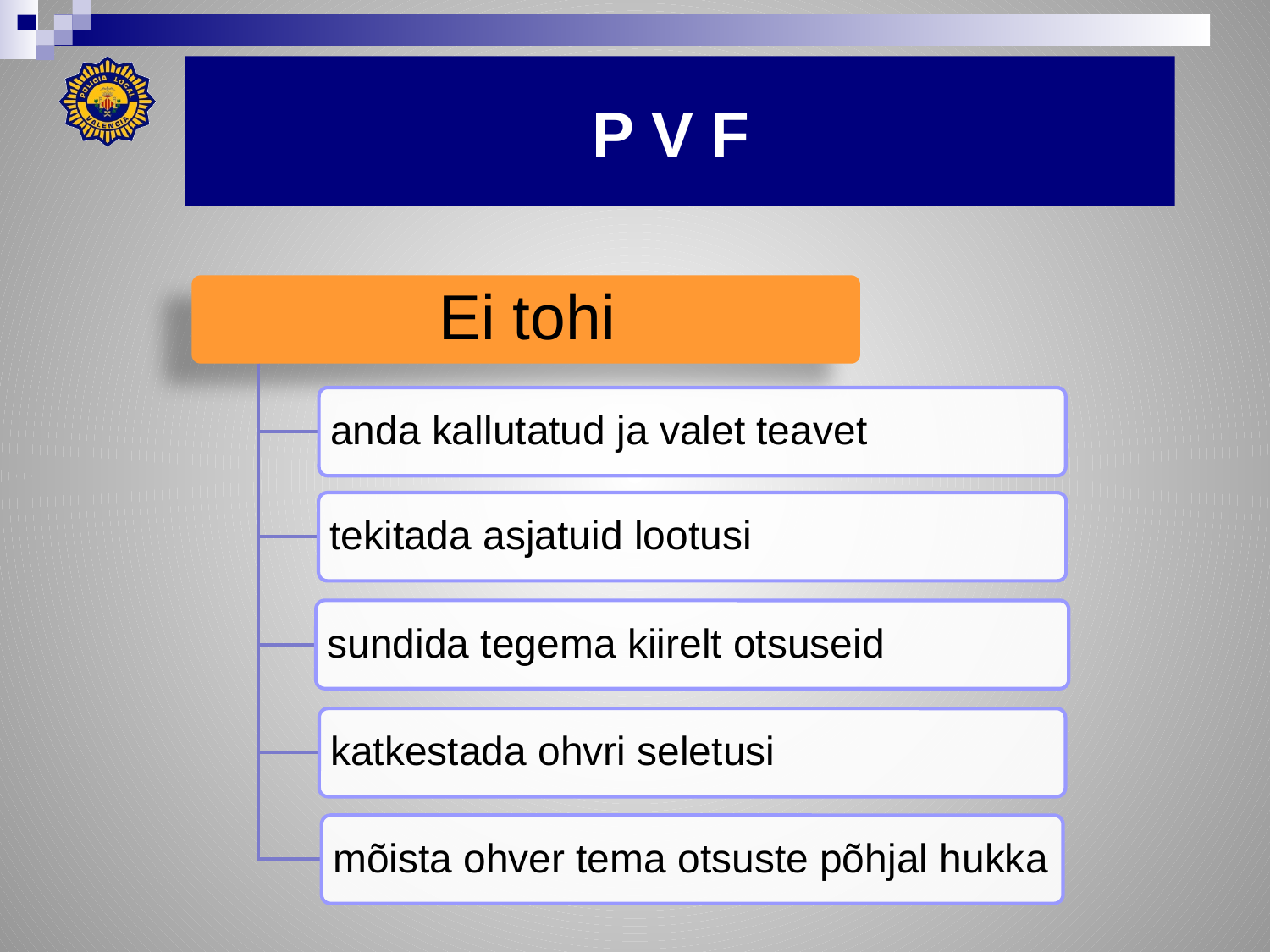

# P V F
Ei tohi
anda kallutatud ja valet teavet
tekitada asjatuid lootusi
sundida tegema kiirelt otsuseid
katkestada ohvri seletusi
mõista ohver tema otsuste põhjal hukka